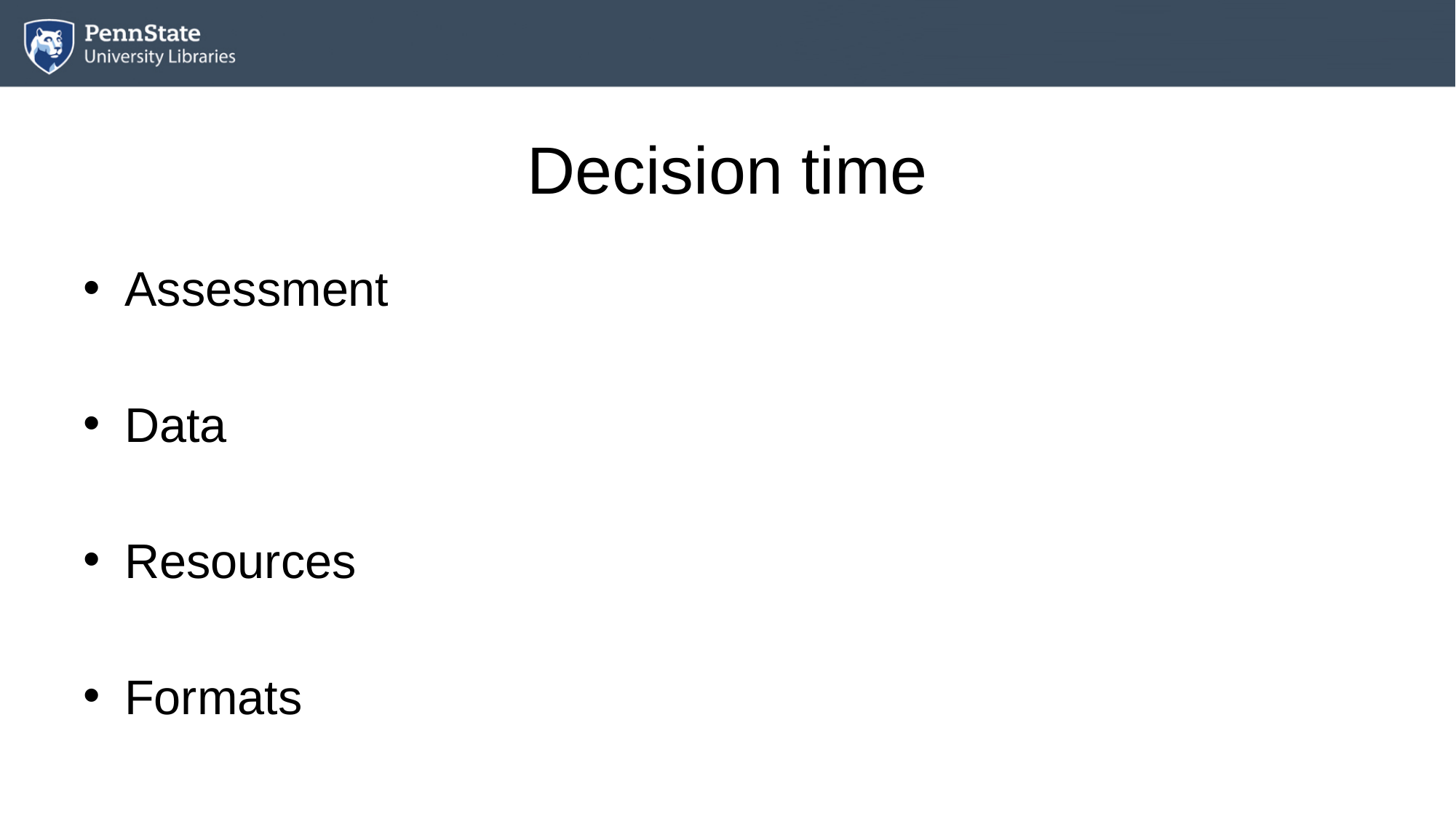

# Decision time
Assessment

Data

Resources

Formats